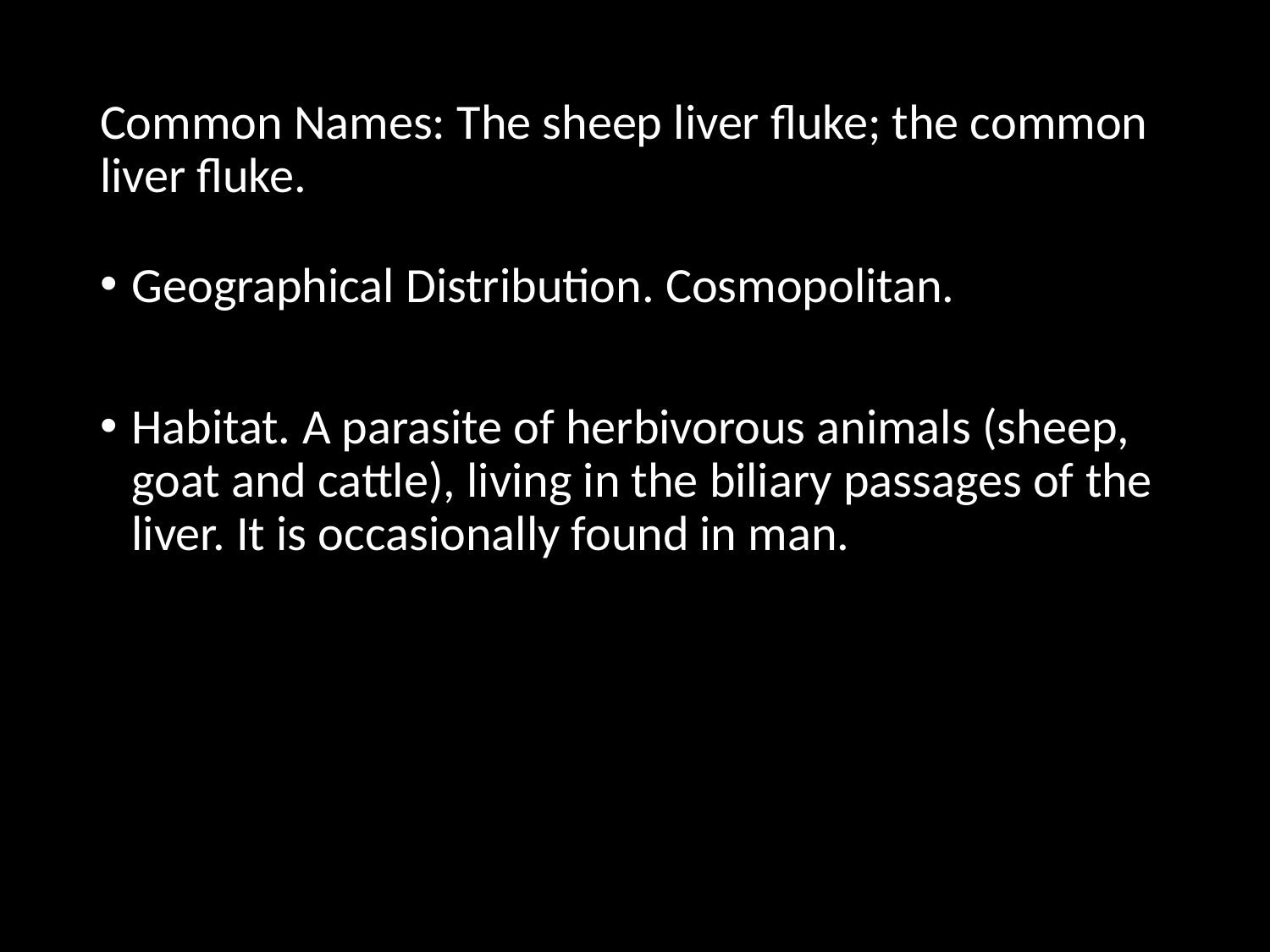

# Common Names: The sheep liver fluke; the common liver fluke.
Geographical Distribution. Cosmopolitan.

Habitat. A parasite of herbivorous animals (sheep, goat and cattle), living in the biliary passages of the liver. It is occasionally found in man.